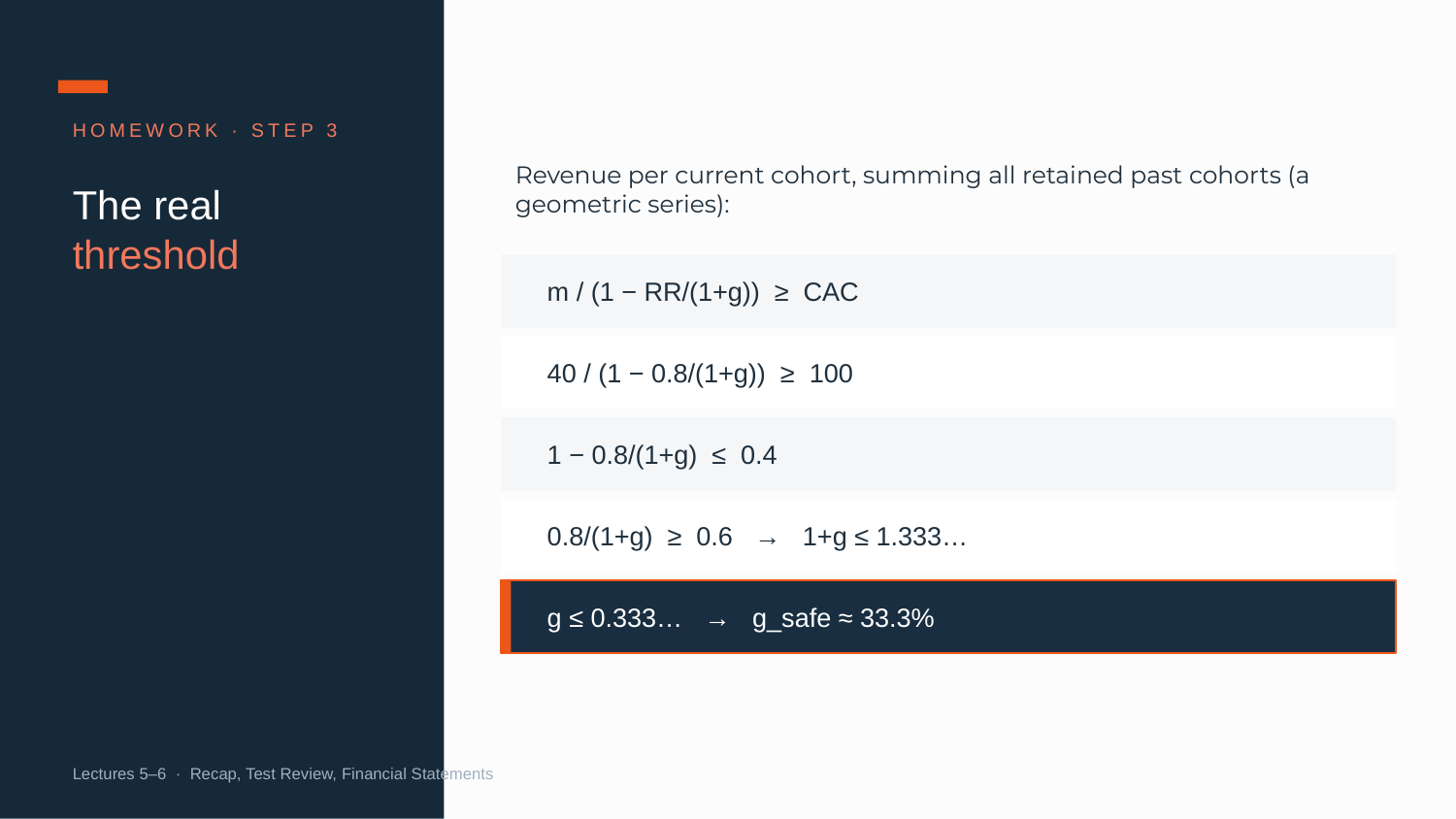

HOMEWORK · STEP 3
Revenue per current cohort, summing all retained past cohorts (a geometric series):
The real
threshold

m / (1 − RR/(1+g))  ≥  CAC

40 / (1 − 0.8/(1+g))  ≥  100

1 − 0.8/(1+g)  ≤  0.4

0.8/(1+g)  ≥  0.6   →   1+g ≤ 1.333…

g ≤ 0.333…   →   g_safe ≈ 33.3%
Lectures 5–6  ·  Recap, Test Review, Financial Statements